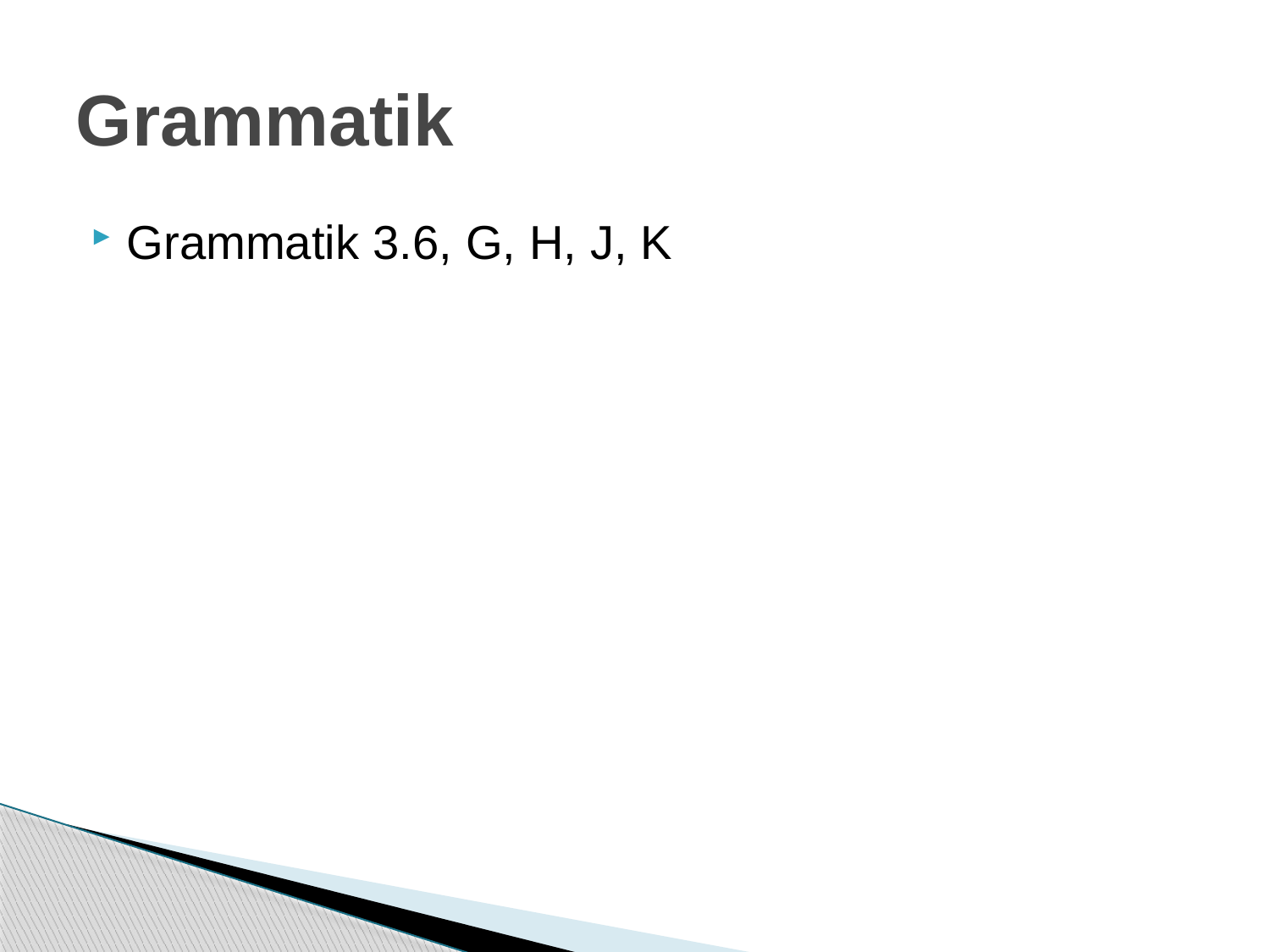

# Grammatik
Grammatik 3.6, G, H, J, K